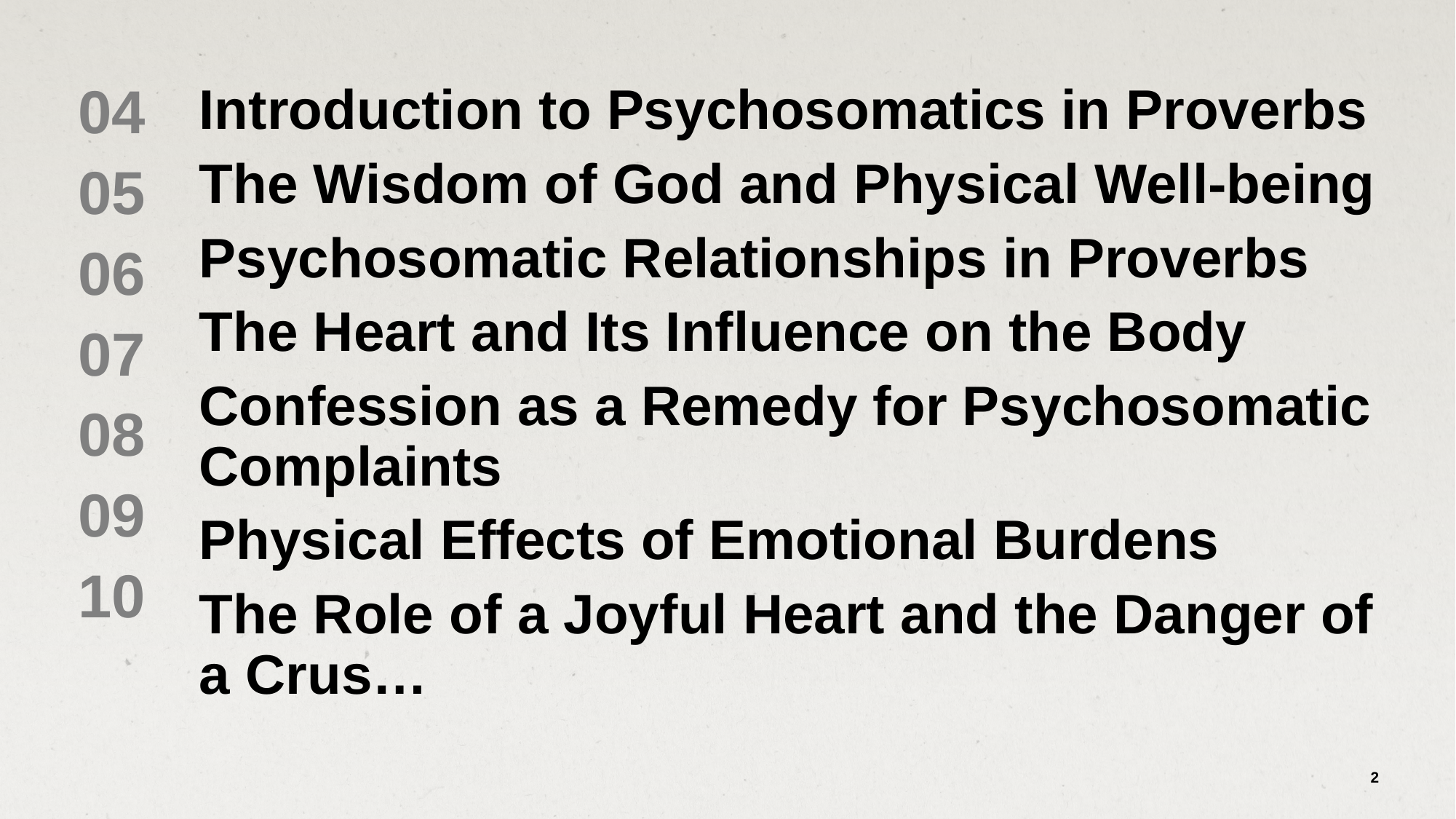

04
05
06
07
08
09
10
Introduction to Psychosomatics in Proverbs
The Wisdom of God and Physical Well-being
Psychosomatic Relationships in Proverbs
The Heart and Its Influence on the Body
Confession as a Remedy for Psychosomatic Complaints
Physical Effects of Emotional Burdens
The Role of a Joyful Heart and the Danger of a Crus…

2